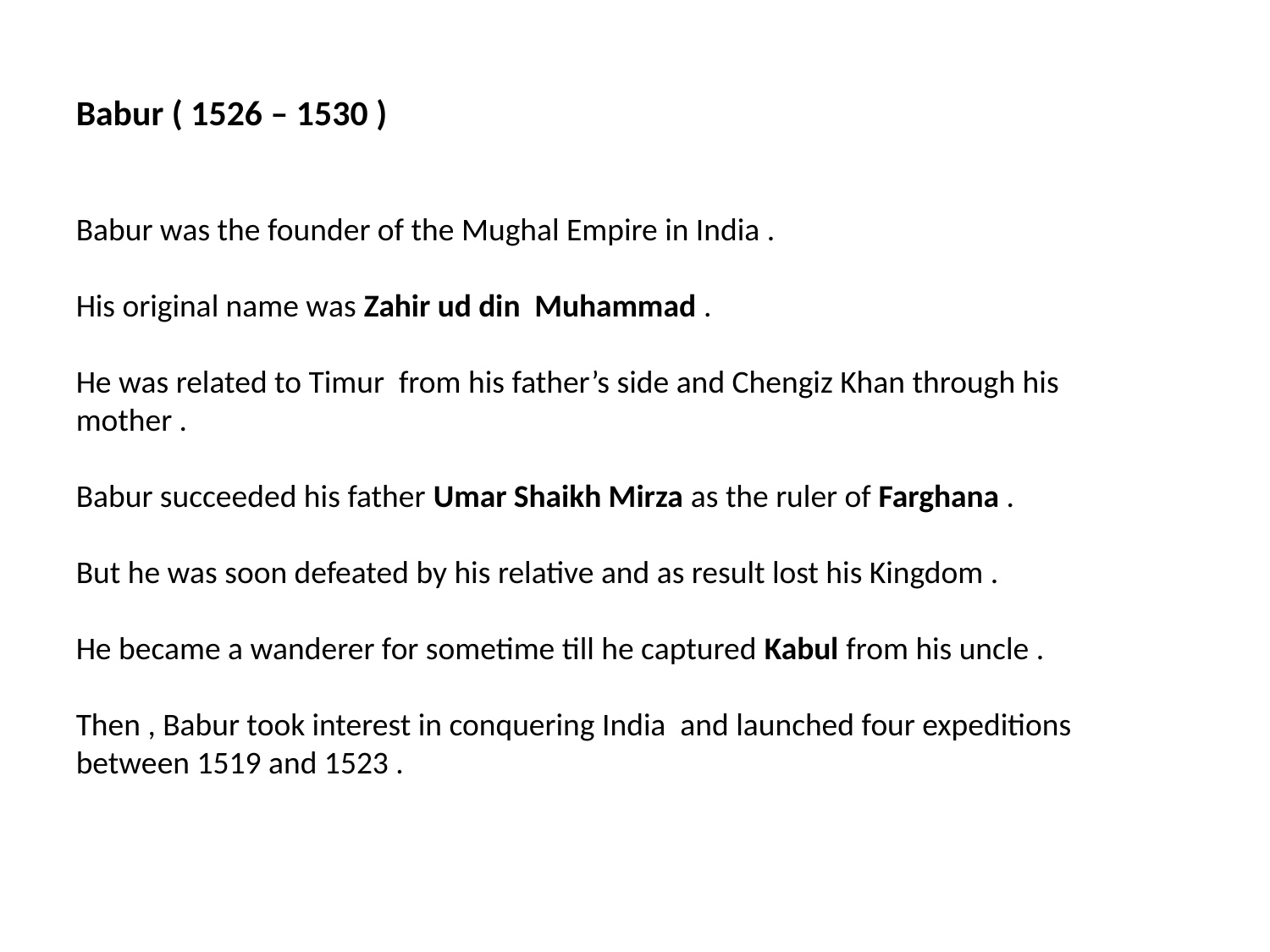

Babur ( 1526 – 1530 )

Babur was the founder of the Mughal Empire in India .

His original name was Zahir ud din  Muhammad .

He was related to Timur  from his father’s side and Chengiz Khan through his mother .

Babur succeeded his father Umar Shaikh Mirza as the ruler of Farghana .

But he was soon defeated by his relative and as result lost his Kingdom .

He became a wanderer for sometime till he captured Kabul from his uncle .

Then , Babur took interest in conquering India  and launched four expeditions between 1519 and 1523 .